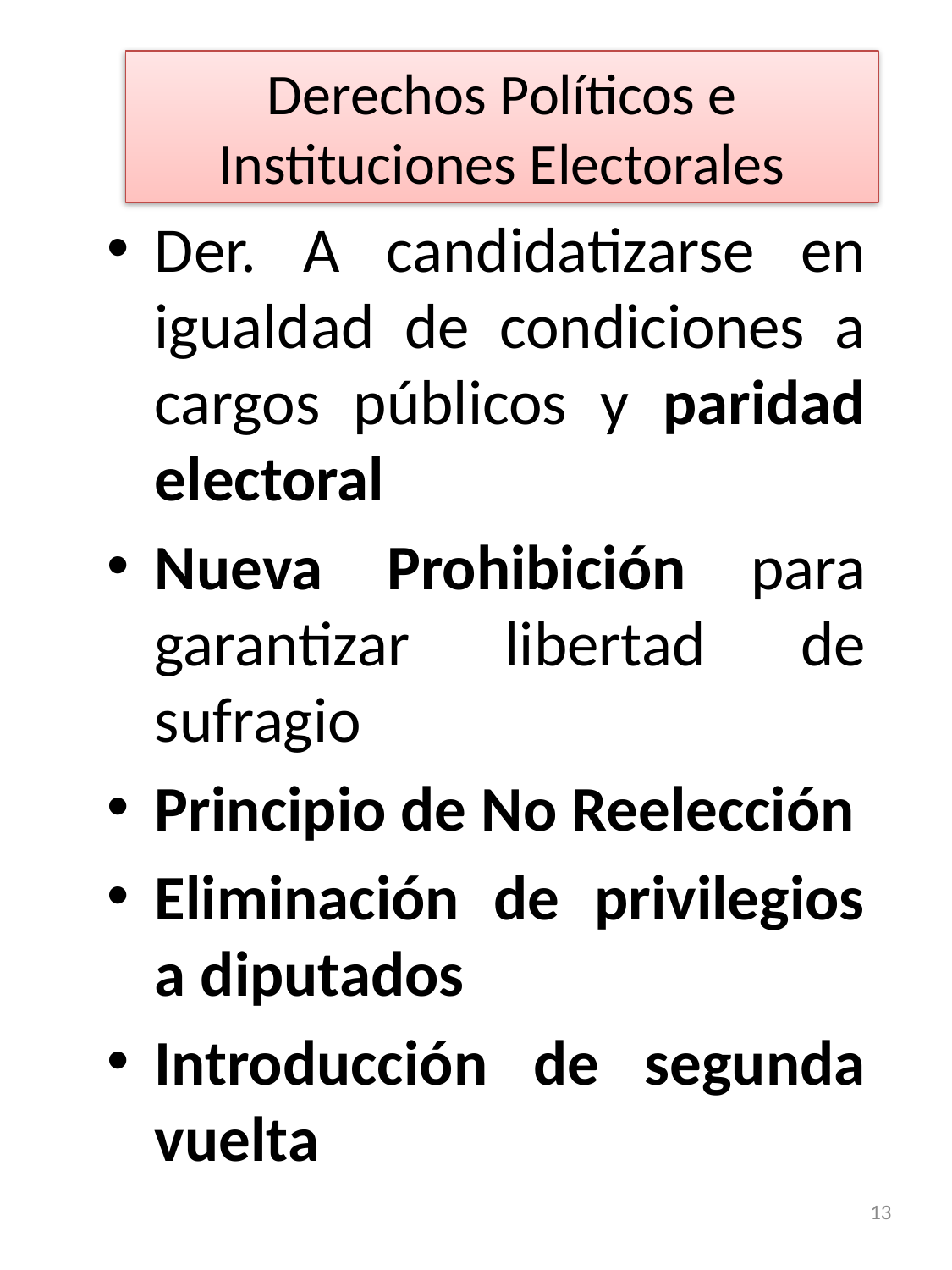

# Derechos Políticos e Instituciones Electorales
Der. A candidatizarse en igualdad de condiciones a cargos públicos y paridad electoral
Nueva Prohibición para garantizar libertad de sufragio
Principio de No Reelección
Eliminación de privilegios a diputados
Introducción de segunda vuelta
13